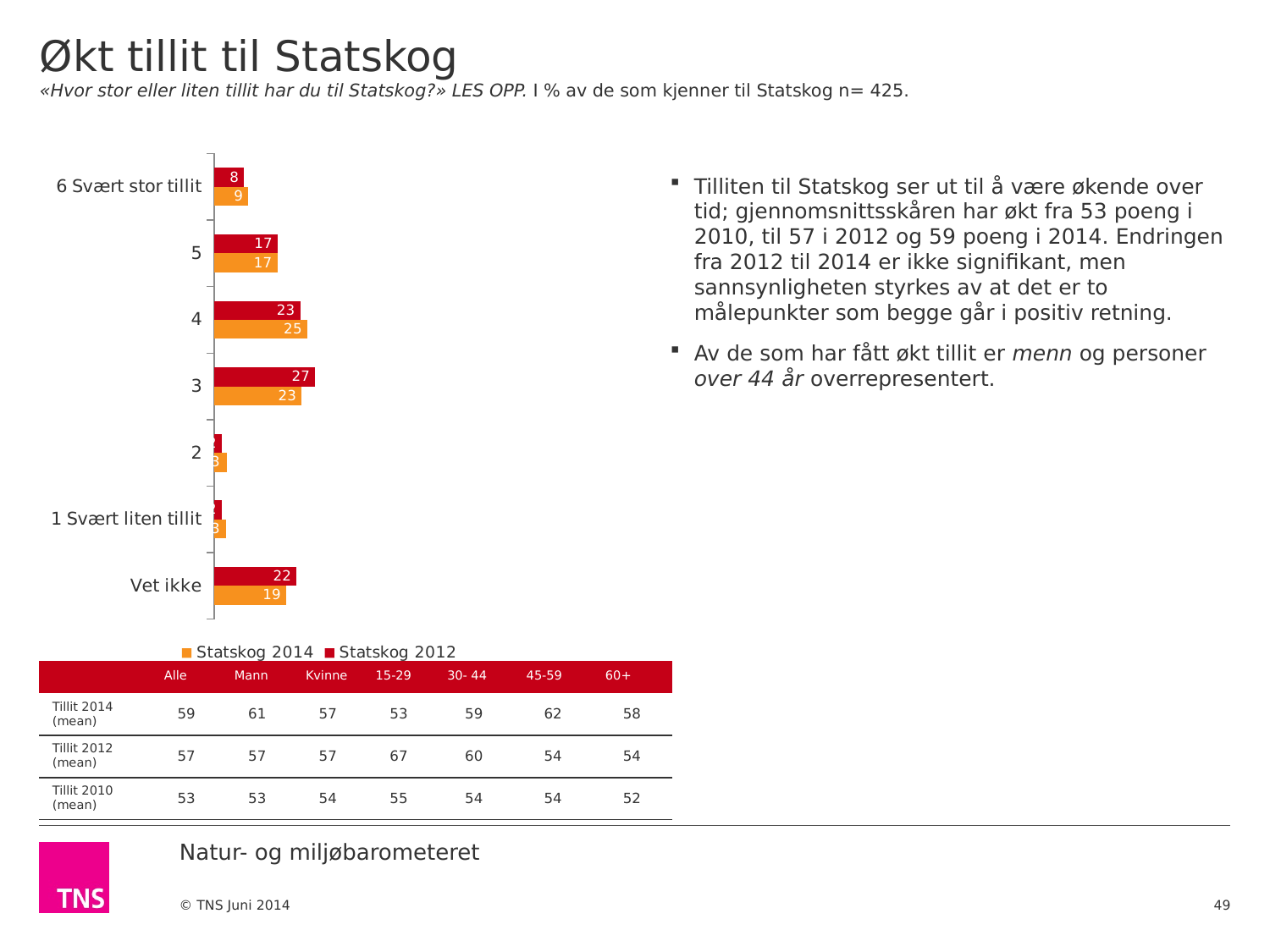

# Økt tillit til Statskog «Hvor stor eller liten tillit har du til Statskog?» LES OPP. I % av de som kjenner til Statskog n= 425.
Tilliten til Statskog ser ut til å være økende over tid; gjennomsnittsskåren har økt fra 53 poeng i 2010, til 57 i 2012 og 59 poeng i 2014. Endringen fra 2012 til 2014 er ikke signifikant, men sannsynligheten styrkes av at det er to målepunkter som begge går i positiv retning.
Av de som har fått økt tillit er menn og personer over 44 år overrepresentert.

### Chart

| Category | Statskog 2012 | Statskog 2014 |
|---|---|---|
| 6 Svært stor tillit | 8.0 | 9.1 |
| 5 | 17.0 | 16.9 |
| 4 | 23.0 | 24.9 |
| 3 | 27.0 | 23.4 |
| 2 | 2.0 | 3.4 |
| 1 Svært liten tillit | 2.0 | 3.2 |
| Vet ikke | 22.0 | 19.3 |
|  | Alle | Mann | Kvinne | 15-29 | 30- 44 | 45-59 | 60+ |
| --- | --- | --- | --- | --- | --- | --- | --- |
| Tillit 2014 (mean) | 59 | 61 | 57 | 53 | 59 | 62 | 58 |
| Tillit 2012 (mean) | 57 | 57 | 57 | 67 | 60 | 54 | 54 |
| Tillit 2010 (mean) | 53 | 53 | 54 | 55 | 54 | 54 | 52 |
49